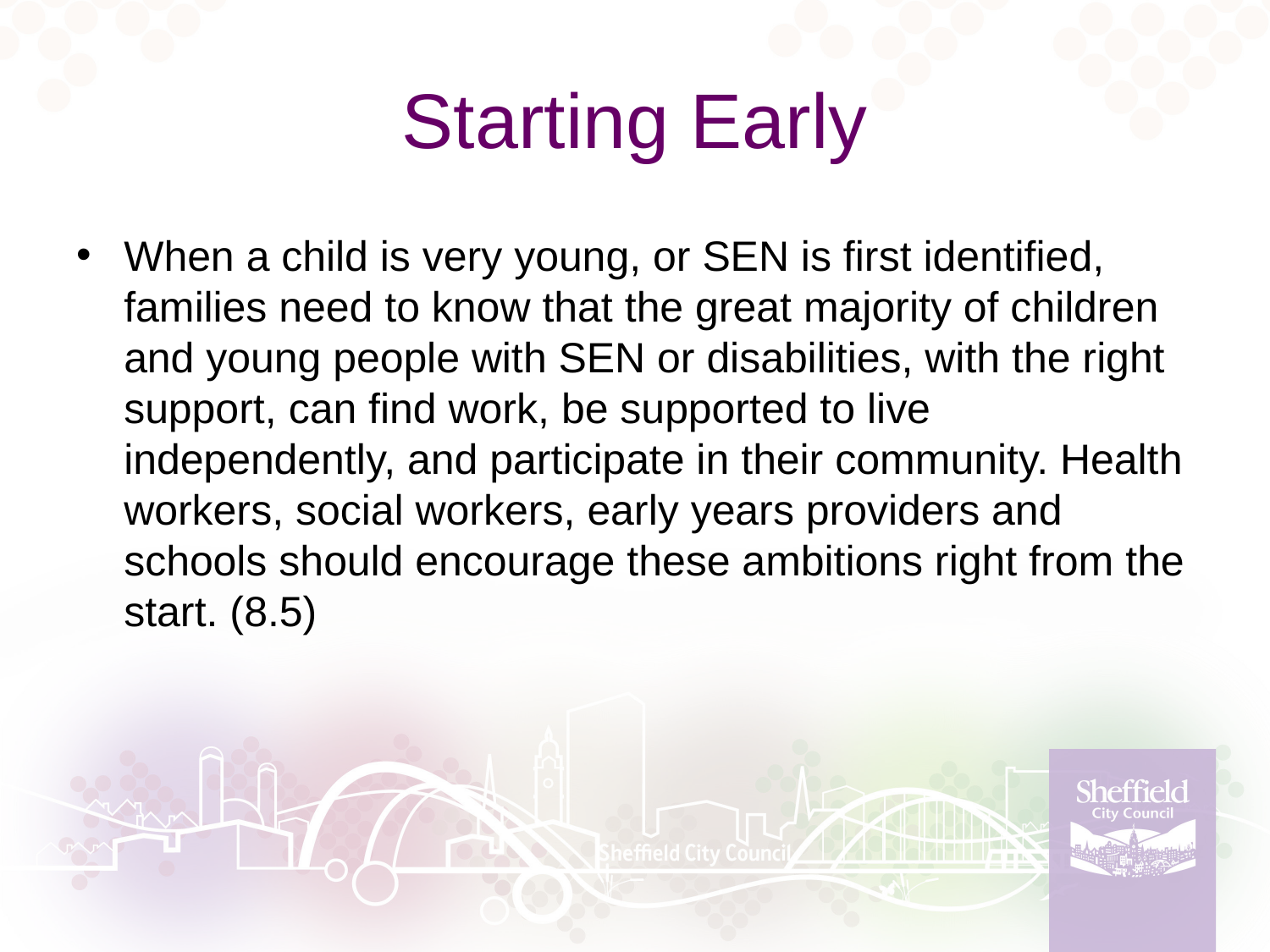

# Starting Early
When a child is very young, or SEN is first identified, families need to know that the great majority of children and young people with SEN or disabilities, with the right support, can find work, be supported to live independently, and participate in their community. Health workers, social workers, early years providers and schools should encourage these ambitions right from the start. (8.5)